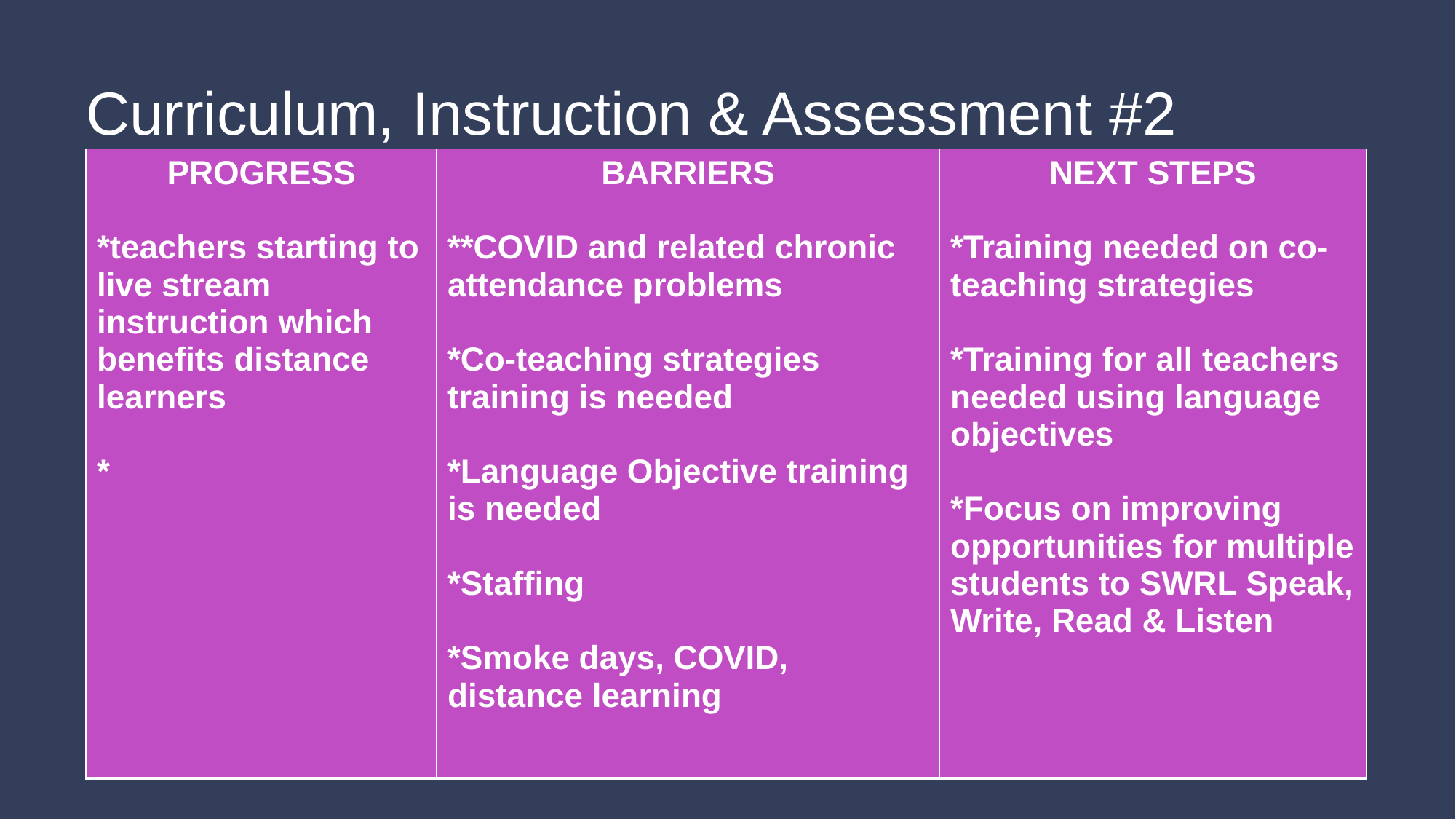

# Curriculum, Instruction & Assessment #2
| PROGRESS \*teachers starting to live stream instruction which benefits distance learners \* | BARRIERS \*\*COVID and related chronic attendance problems \*Co-teaching strategies training is needed \*Language Objective training is needed \*Staffing \*Smoke days, COVID, distance learning | NEXT STEPS \*Training needed on co-teaching strategies  \*Training for all teachers needed using language objectives \*Focus on improving opportunities for multiple students to SWRL Speak, Write, Read & Listen |
| --- | --- | --- |